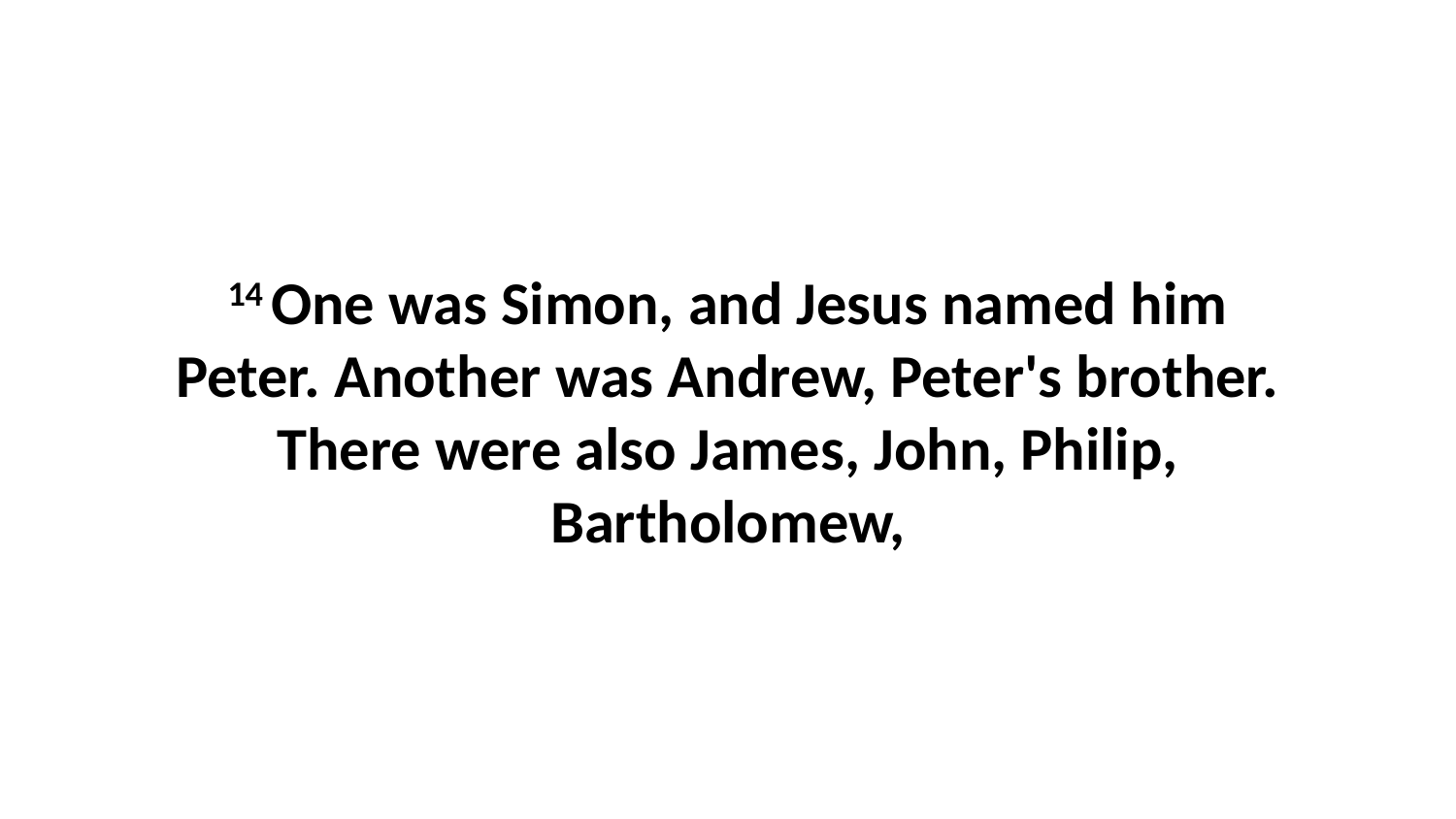

14 One was Simon, and Jesus named him Peter. Another was Andrew, Peter's brother. There were also James, John, Philip, Bartholomew,